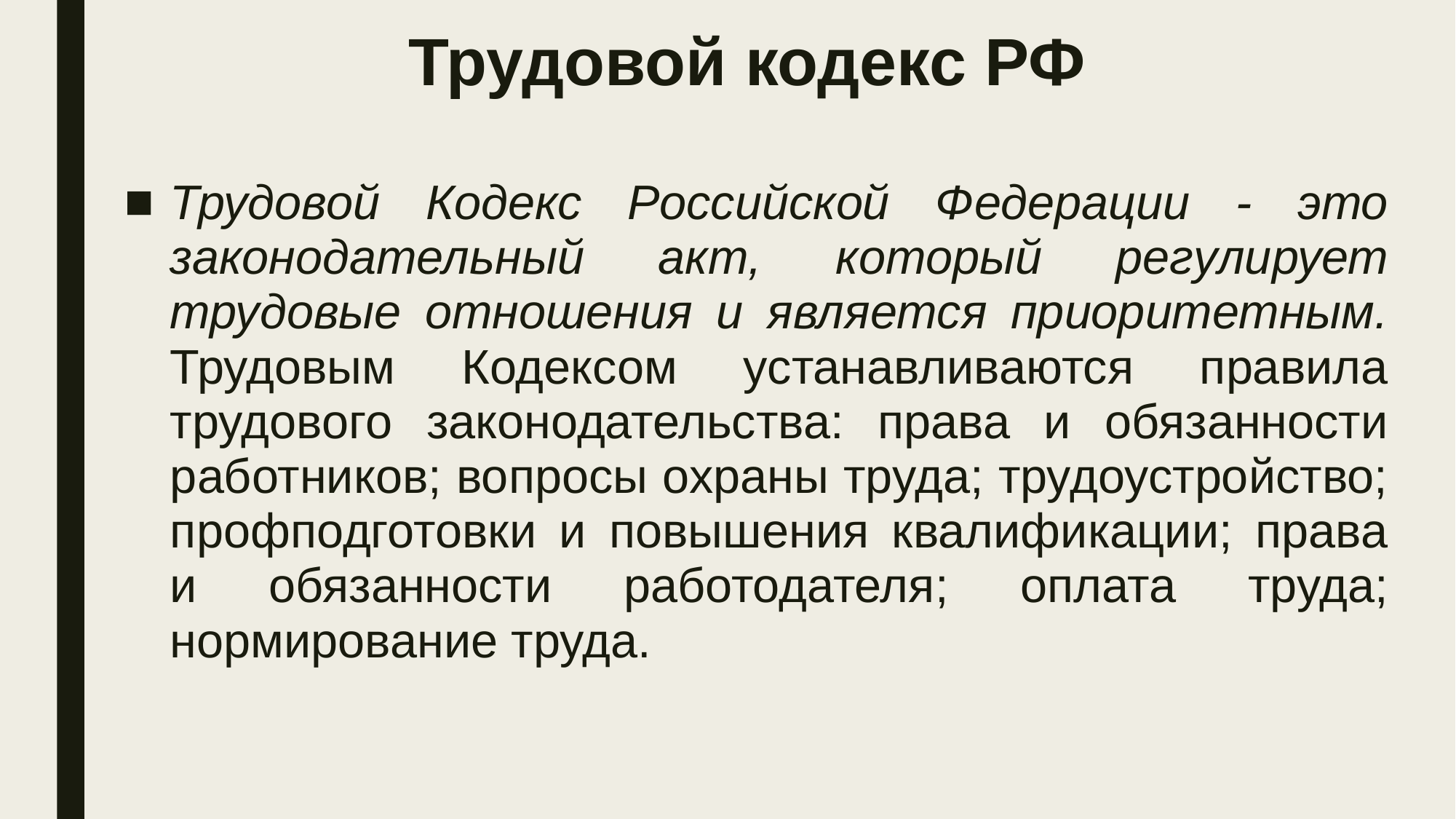

# Трудовой кодекс РФ
Трудовой Кодекс Российской Федерации - это законодательный акт, который регулирует трудовые отношения и является приоритетным. Трудовым Кодексом устанавливаются правила трудового законодательства: права и обязанности работников; вопросы охраны труда; трудоустройство; профподготовки и повышения квалификации; права и обязанности работодателя; оплата труда; нормирование труда.